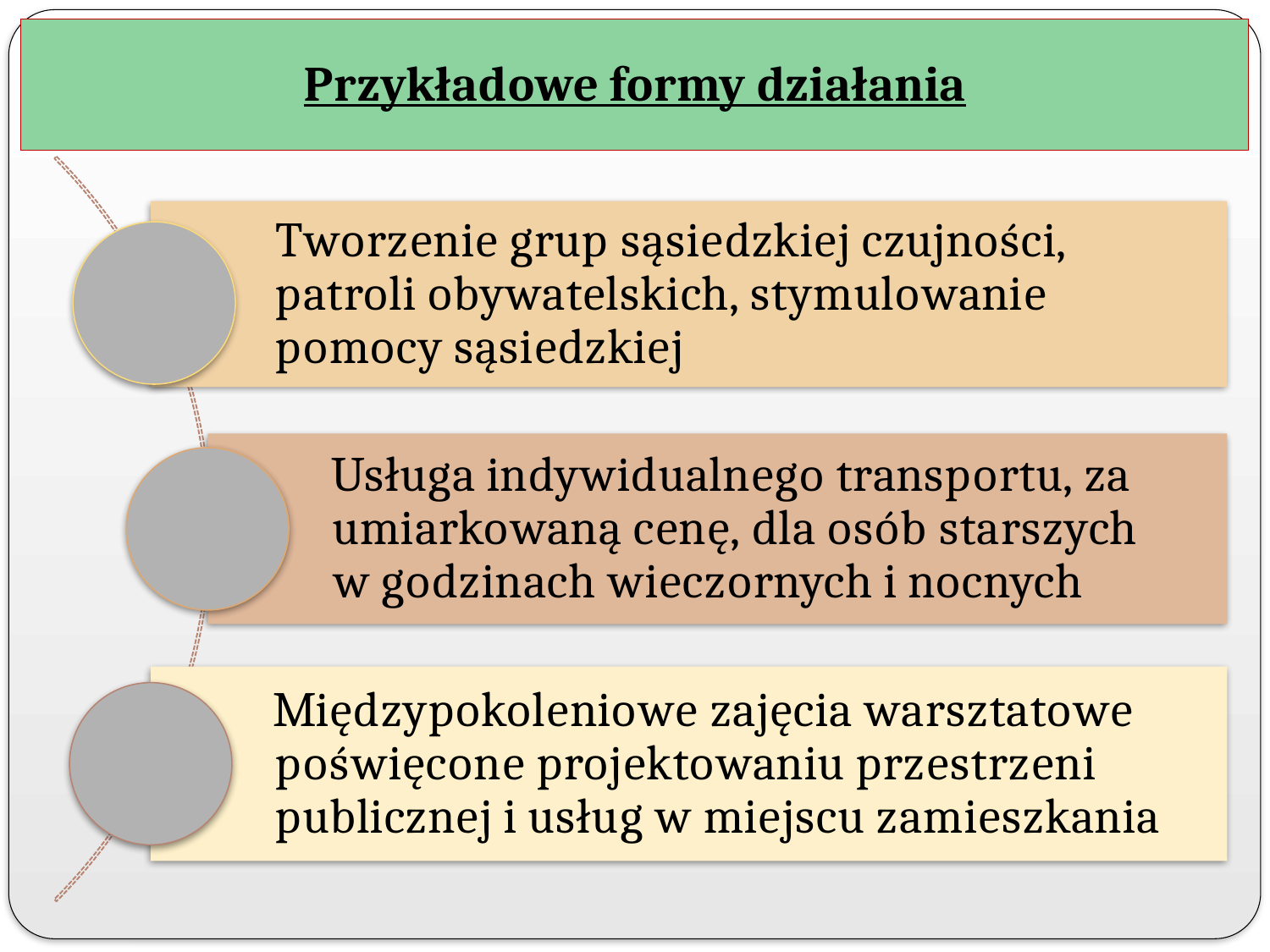

# Przykładowe formy działania
Tworzenie grup sąsiedzkiej czujności, patroli obywatelskich, stymulowanie pomocy sąsiedzkiej
Usługa indywidualnego transportu, za umiarkowaną cenę, dla osób starszych
w godzinach wieczornych i nocnych
Międzypokoleniowe zajęcia warsztatowe poświęcone projektowaniu przestrzeni publicznej i usług w miejscu zamieszkania